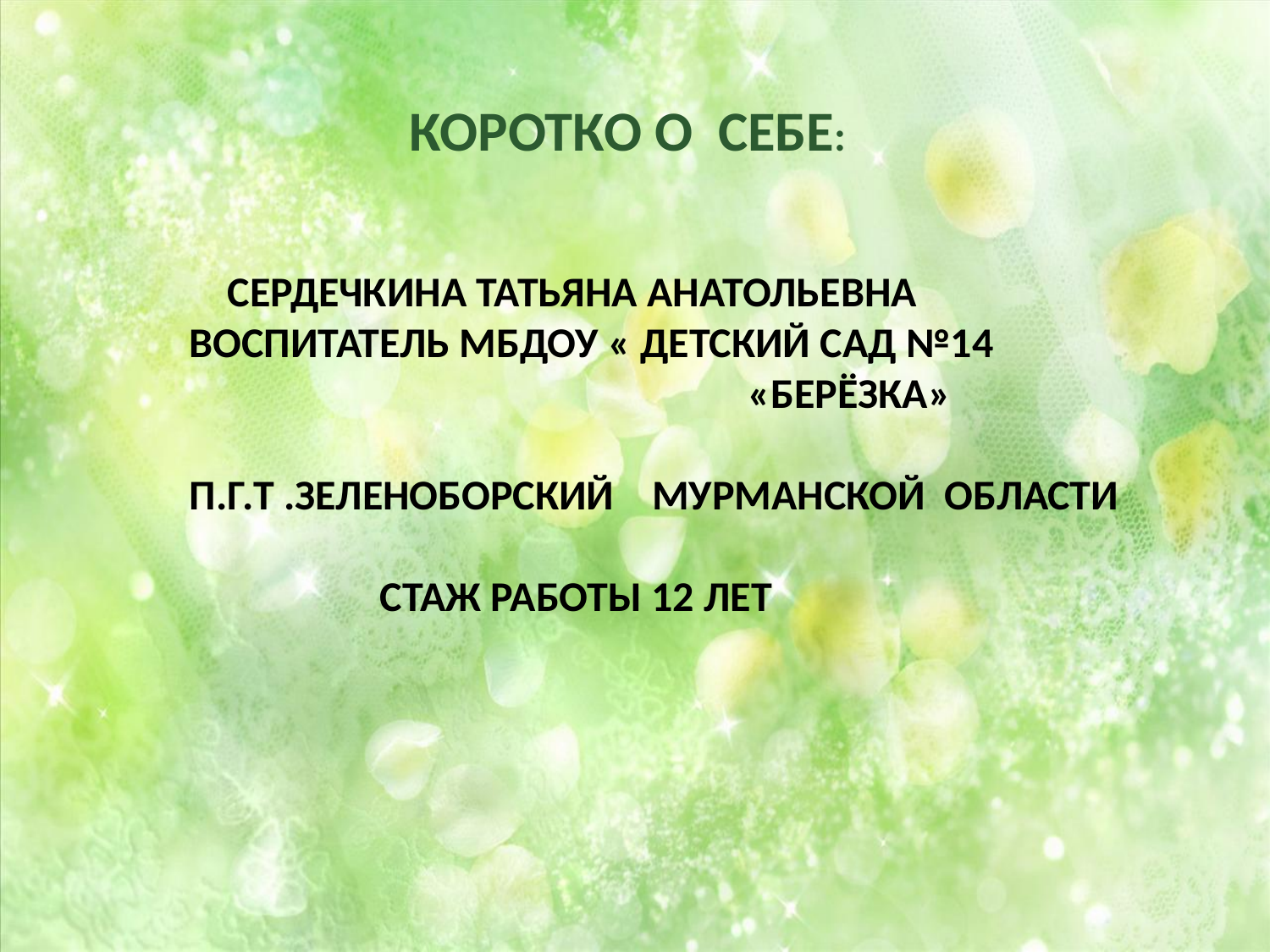

# Коротко о  себе: Сердечкина Татьяна Анатольевна воспитатель МБДОУ « Детский сад №14 	   					«Берёзка» п.г.т .Зеленоборский    Мурманской  области стаж работы 12 лет